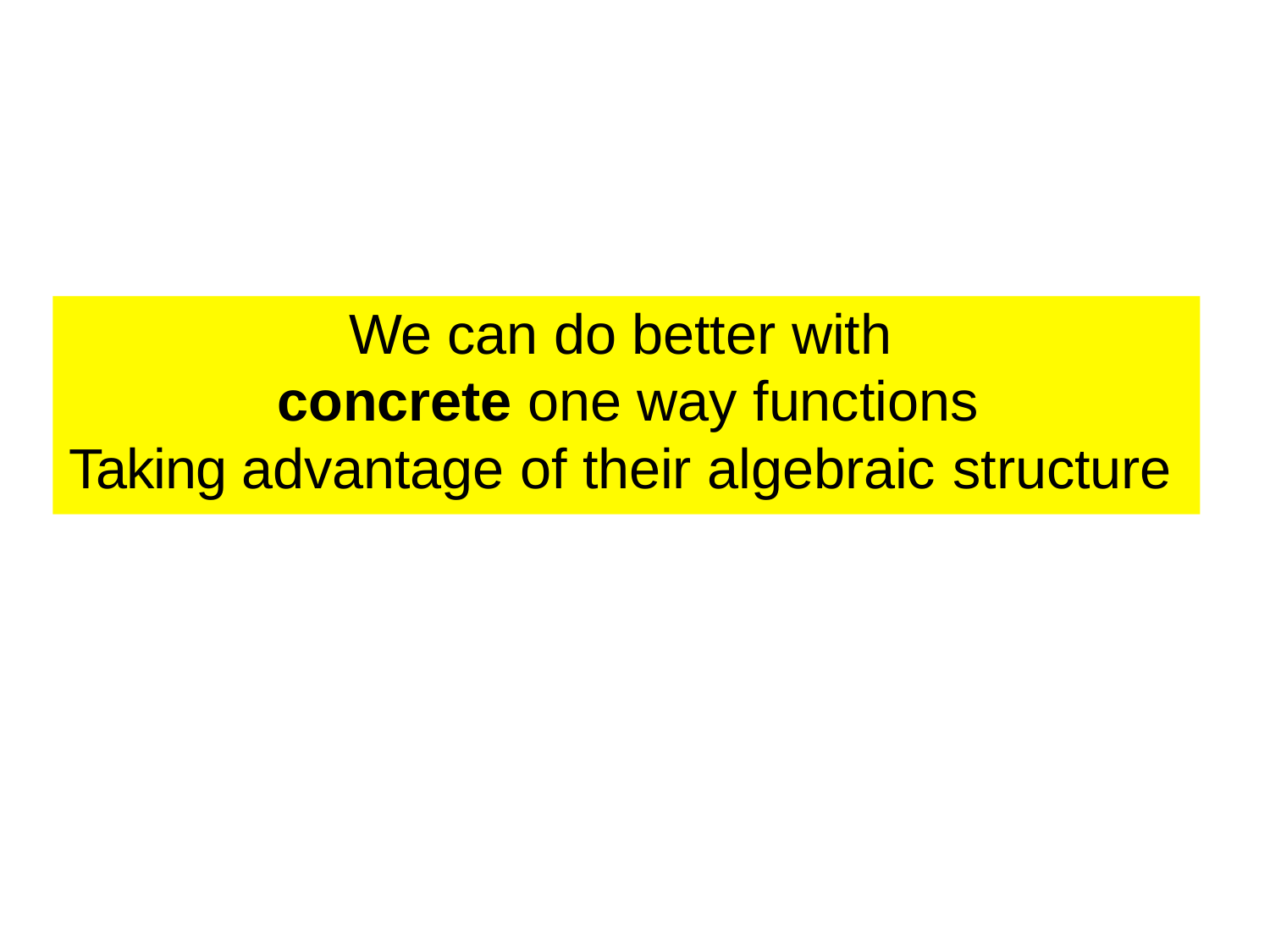

We can do better with
concrete one way functions
Taking advantage of their algebraic structure